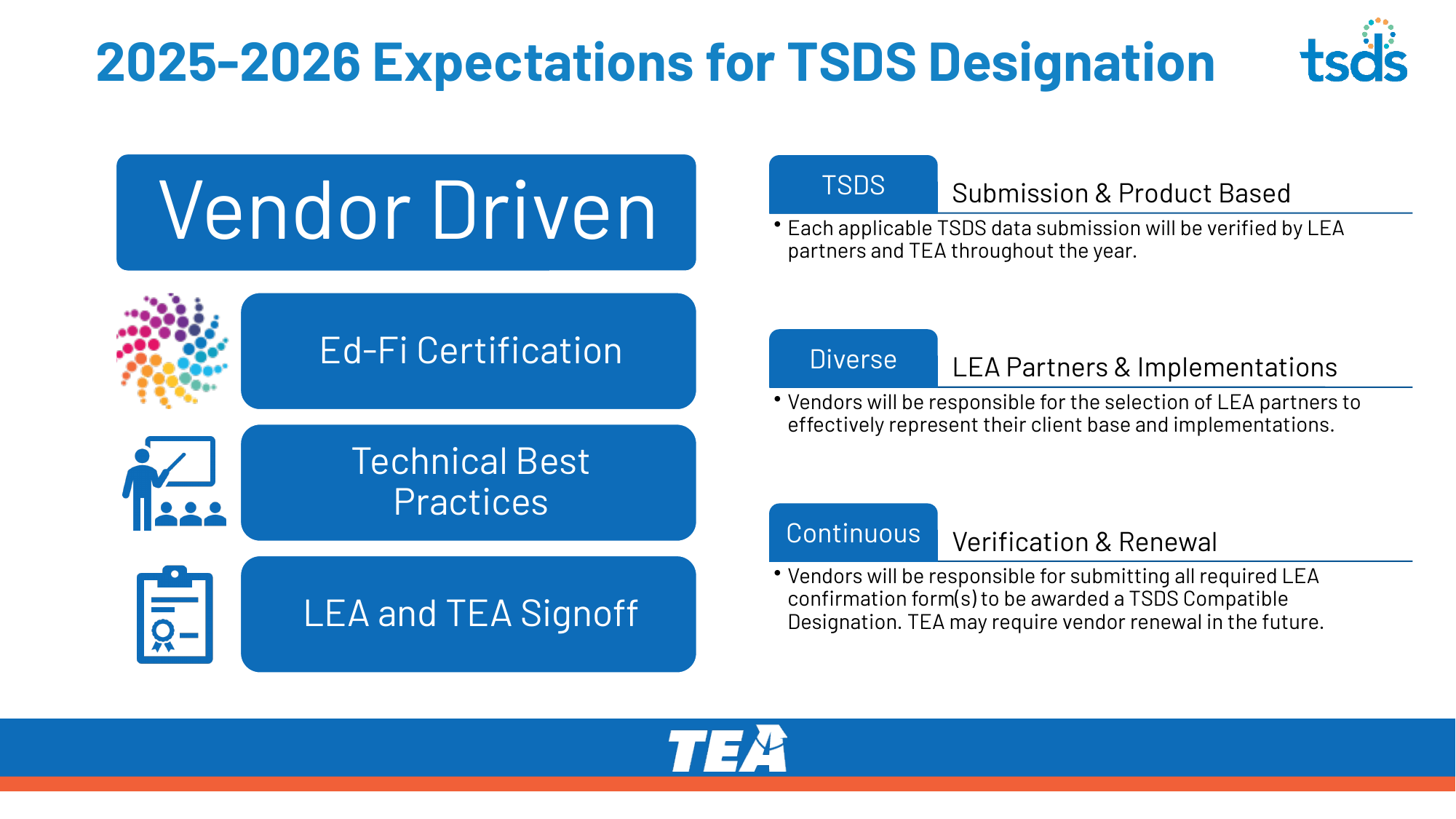

# 2025-2026 Expectations for TSDS Designation
Vendor Driven
Ed-Fi Certification
Technical Best Practices
LEA and TEA Signoff
  Submission & Product Based
TSDS
Each applicable TSDS data submission will be verified by LEA partners and TEA throughout the year.
  LEA Partners & Implementations
Diverse
Vendors will be responsible for the selection of LEA partners to effectively represent their client base and implementations.
  Verification & Renewal
Continuous
Vendors will be responsible for submitting all required LEA confirmation form(s) to be awarded a TSDS Compatible Designation. TEA may require vendor renewal in the future.